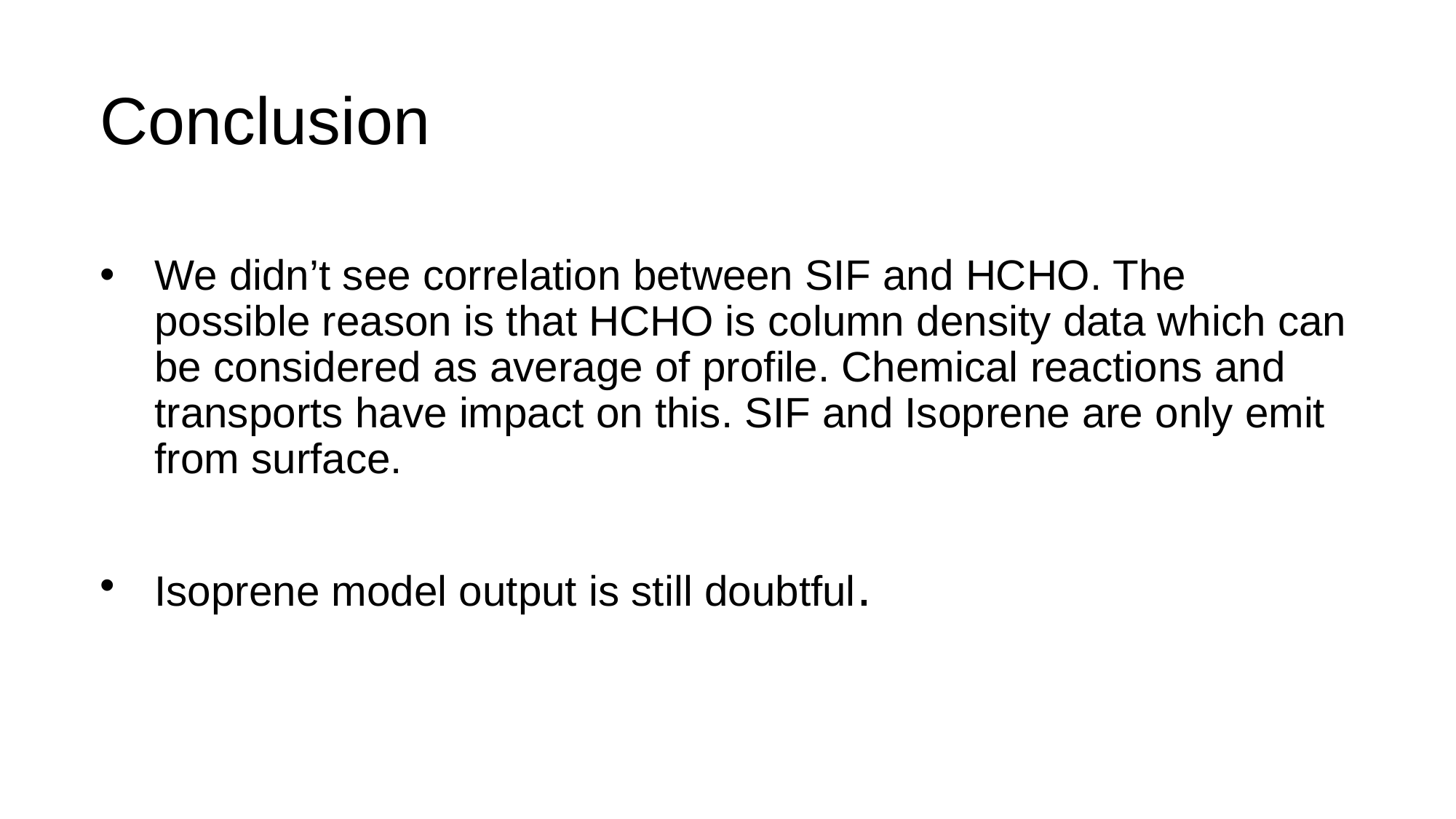

# Conclusion
We didn’t see correlation between SIF and HCHO. The possible reason is that HCHO is column density data which can be considered as average of profile. Chemical reactions and transports have impact on this. SIF and Isoprene are only emit from surface.

Isoprene model output is still doubtful.